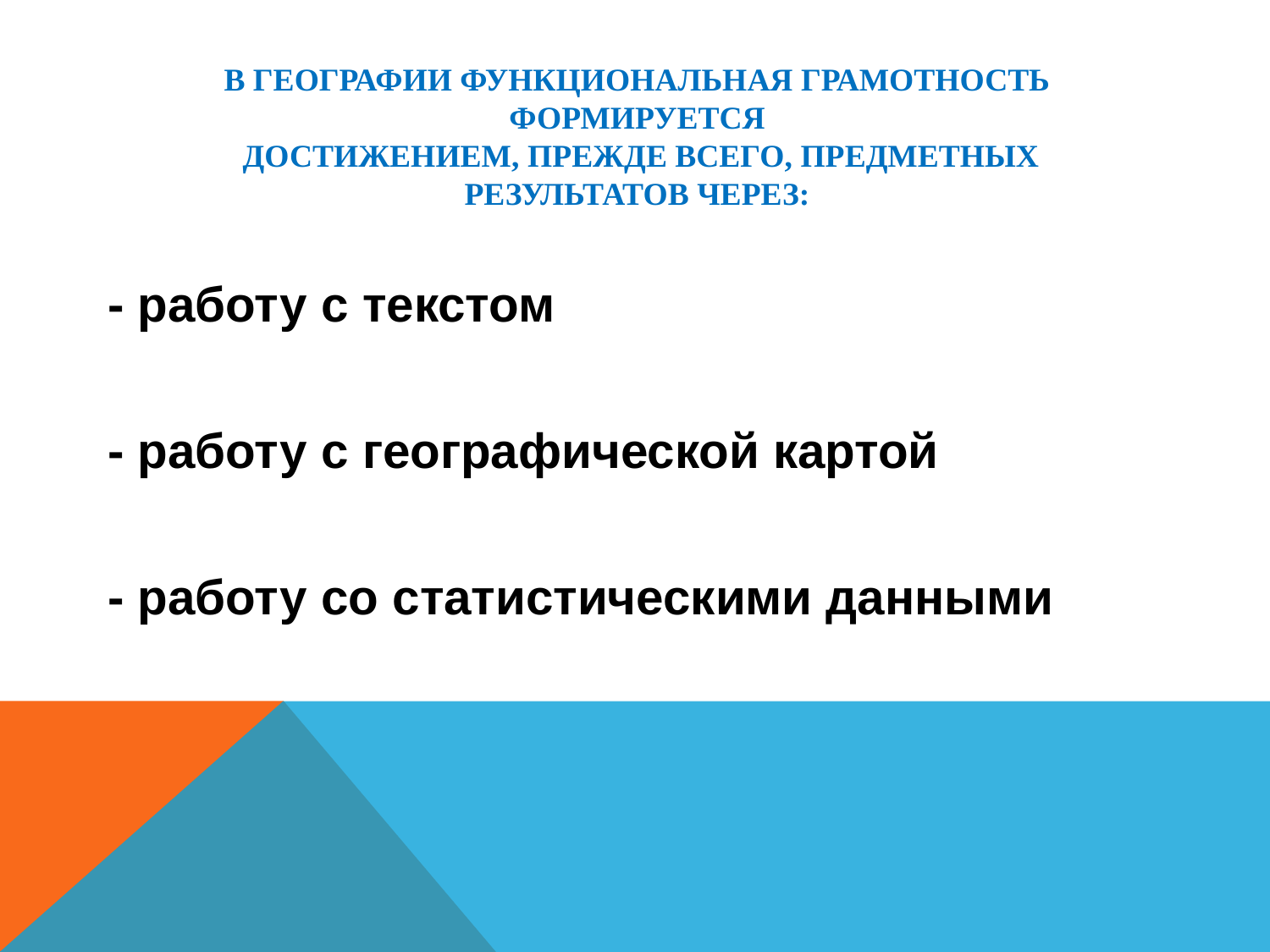

# В географии функциональная грамотность формируется достижением, прежде всего, предметных результатов через:
- работу с текстом

- работу с географической картой

- работу со статистическими данными